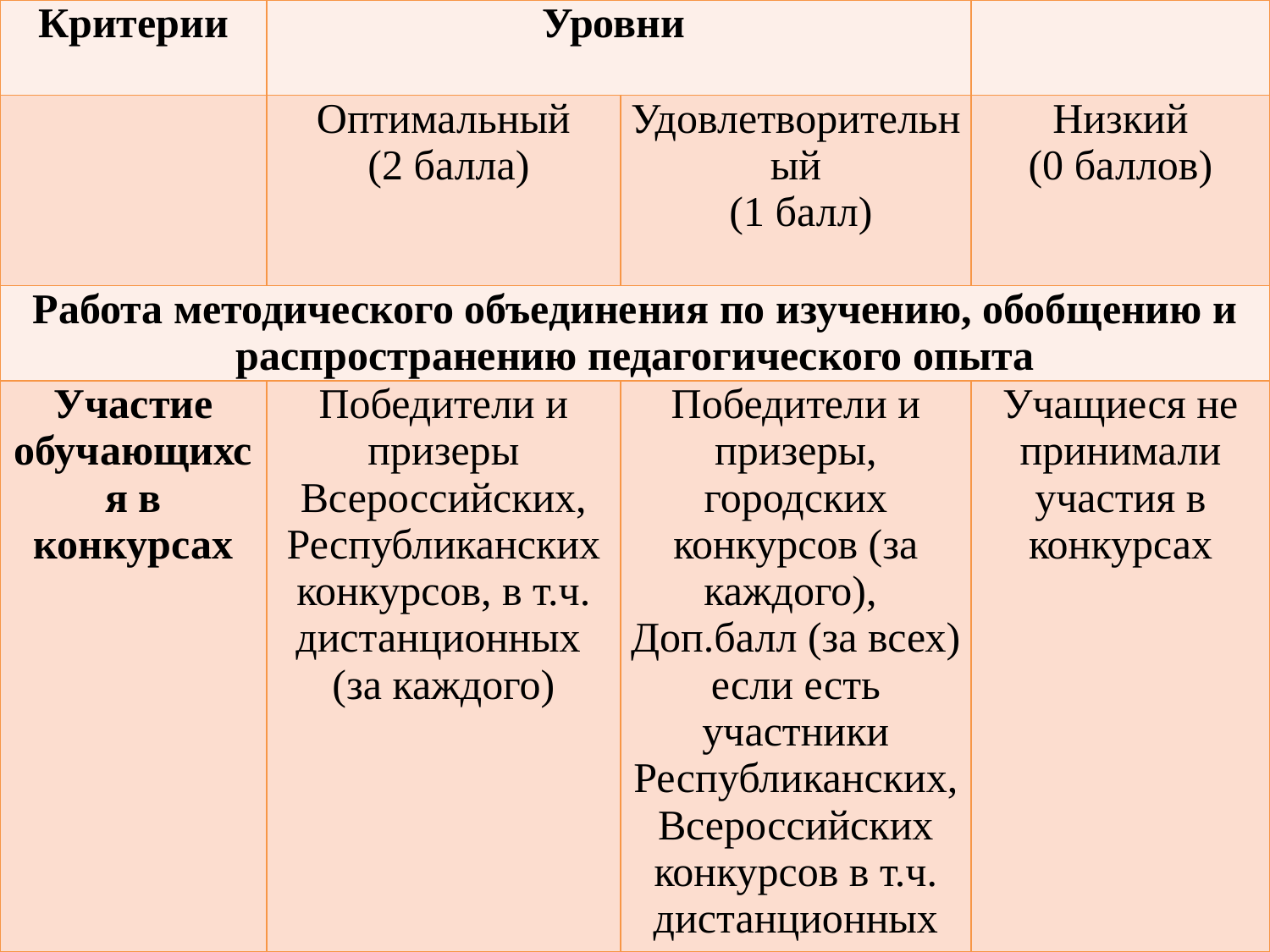

| Критерии | Уровни |  |  |
| --- | --- | --- | --- |
|  | Оптимальный (2 балла) | Удовлетворительный (1 балл) | Низкий (0 баллов) |
| Работа методического объединения по изучению, обобщению и распространению педагогического опыта |  |  |  |
| Участие обучающихся в конкурсах | Победители и призеры Всероссийских, Республиканских конкурсов, в т.ч. дистанционных (за каждого) | Победители и призеры, городских конкурсов (за каждого), Доп.балл (за всех) если есть участники Республиканских, Всероссийских конкурсов в т.ч. дистанционных | Учащиеся не принимали участия в конкурсах |